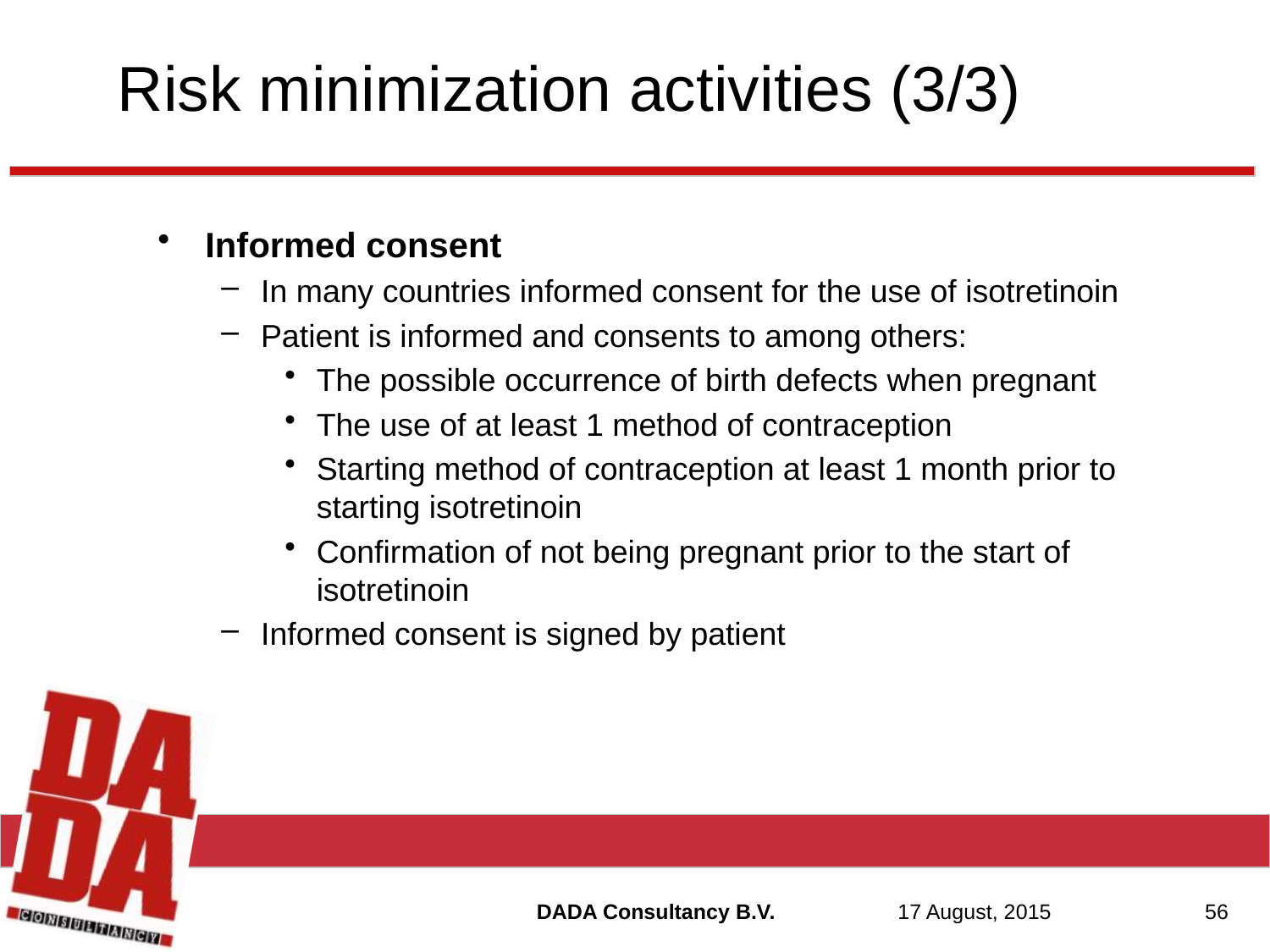

# Risk minimization activities (3/3)
56
Informed consent
In many countries informed consent for the use of isotretinoin
Patient is informed and consents to among others:
The possible occurrence of birth defects when pregnant
The use of at least 1 method of contraception
Starting method of contraception at least 1 month prior to starting isotretinoin
Confirmation of not being pregnant prior to the start of isotretinoin
Informed consent is signed by patient
DADA Consultancy B.V.
17 August, 20152015
17 August, 2015